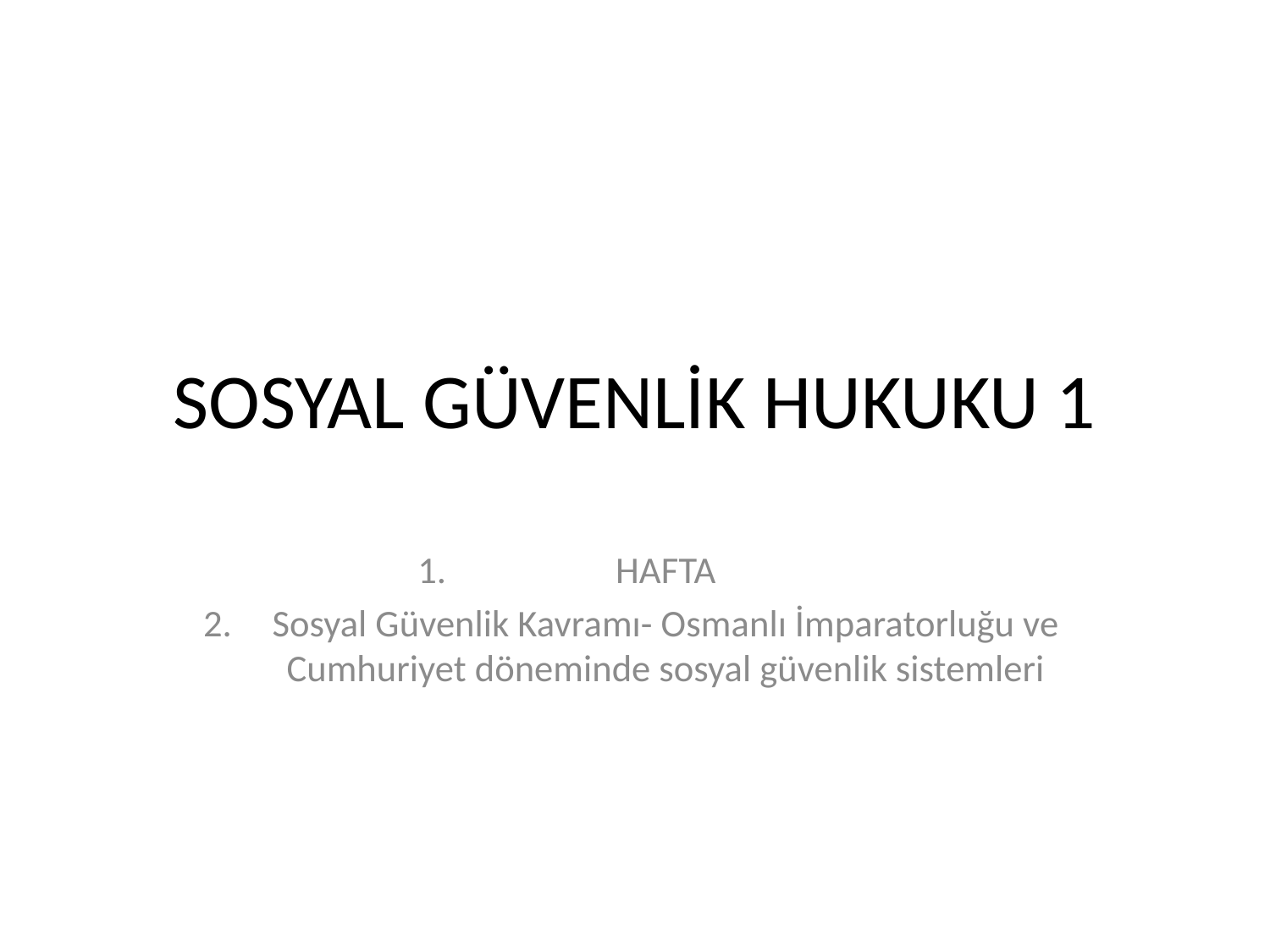

# SOSYAL GÜVENLİK HUKUKU 1
HAFTA
Sosyal Güvenlik Kavramı- Osmanlı İmparatorluğu ve Cumhuriyet döneminde sosyal güvenlik sistemleri